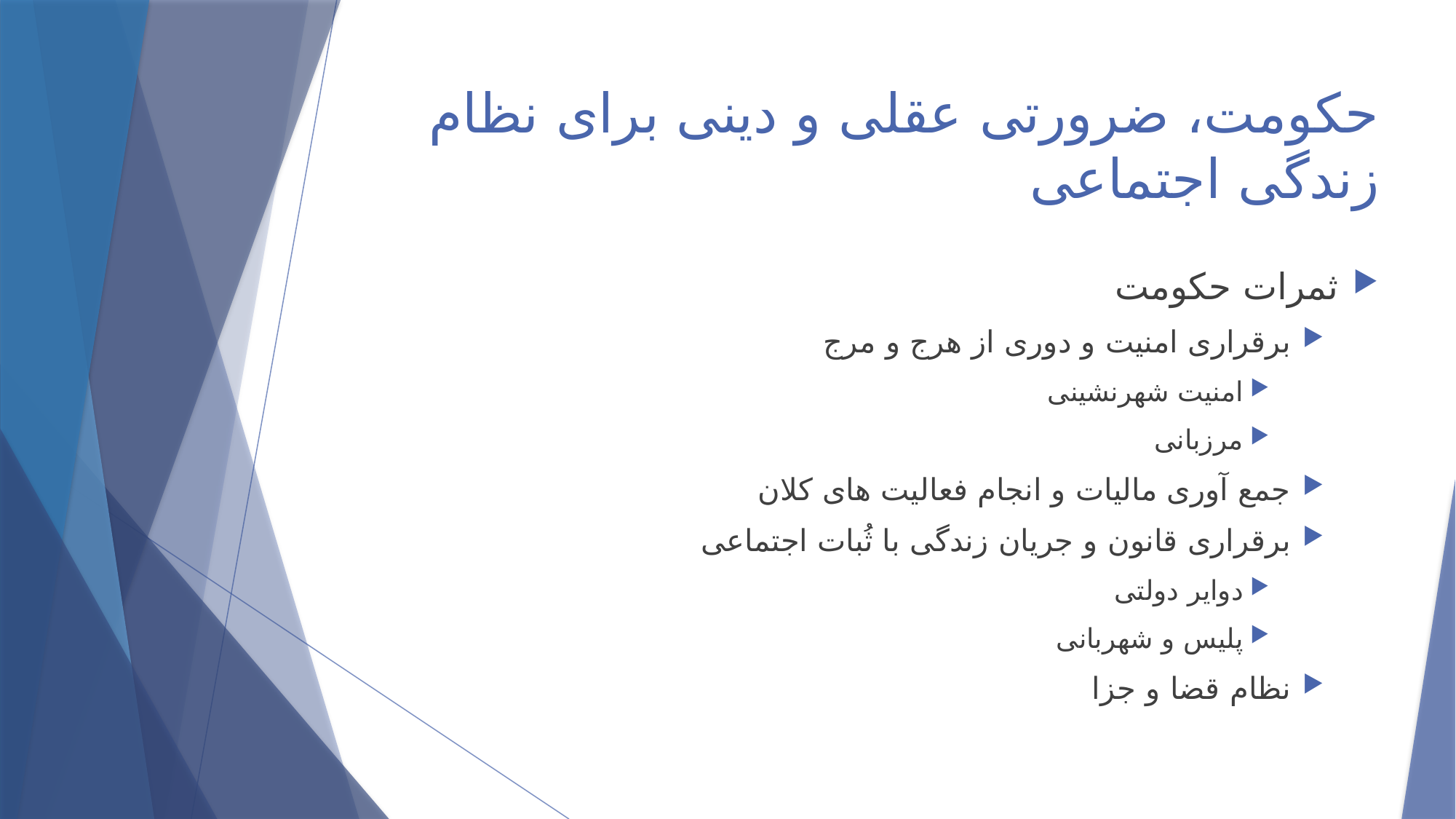

# حکومت، ضرورتی عقلی و دینی برای نظام زندگی اجتماعی
ثمرات حکومت
برقراری امنیت و دوری از هرج و مرج
امنیت شهرنشینی
مرزبانی
جمع آوری مالیات و انجام فعالیت های کلان
برقراری قانون و جریان زندگی با ثُبات اجتماعی
دوایر دولتی
پلیس و شهربانی
نظام قضا و جزا